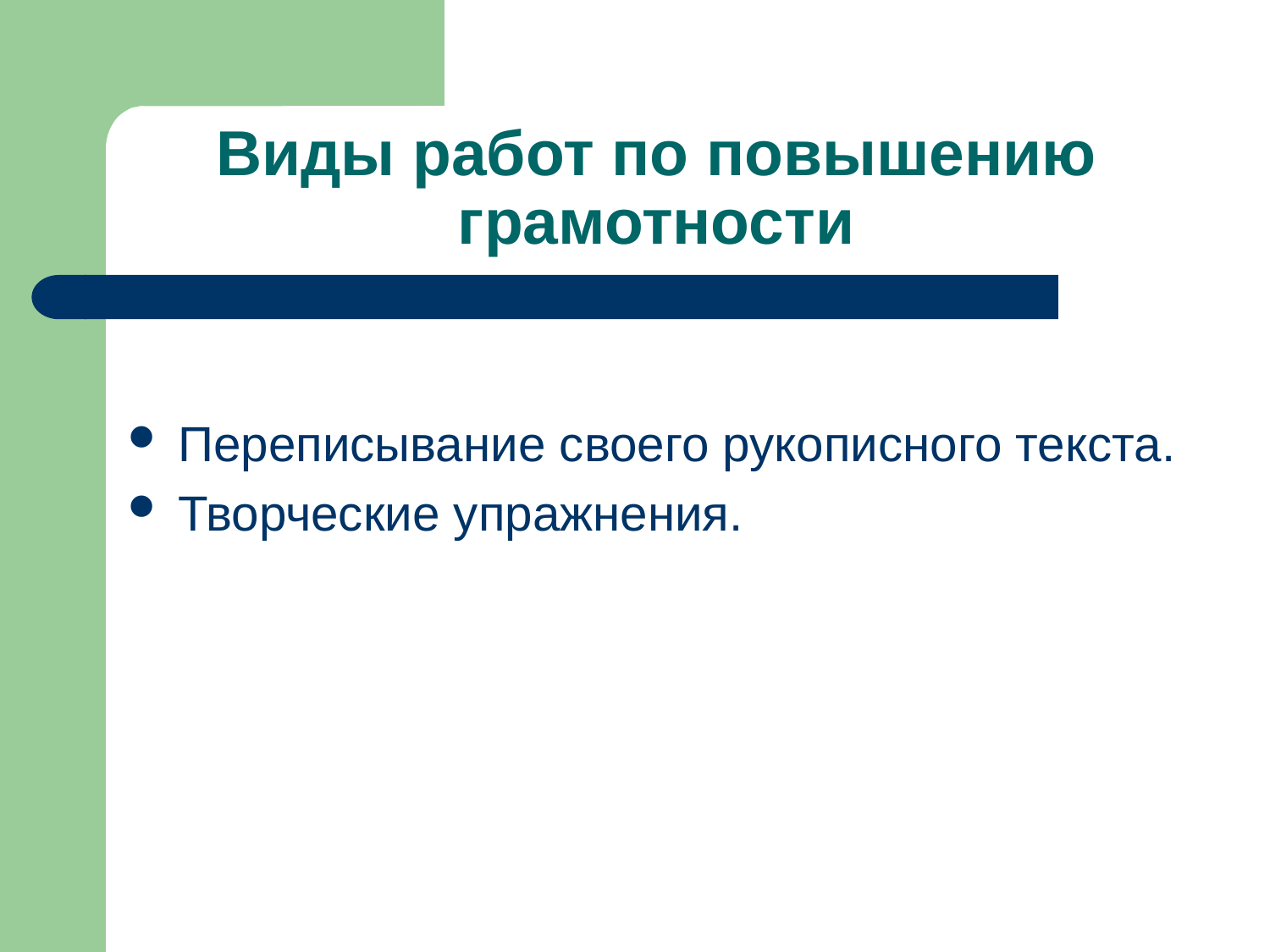

# Виды работ по повышению грамотности
 Переписывание своего рукописного текста.
 Творческие упражнения.